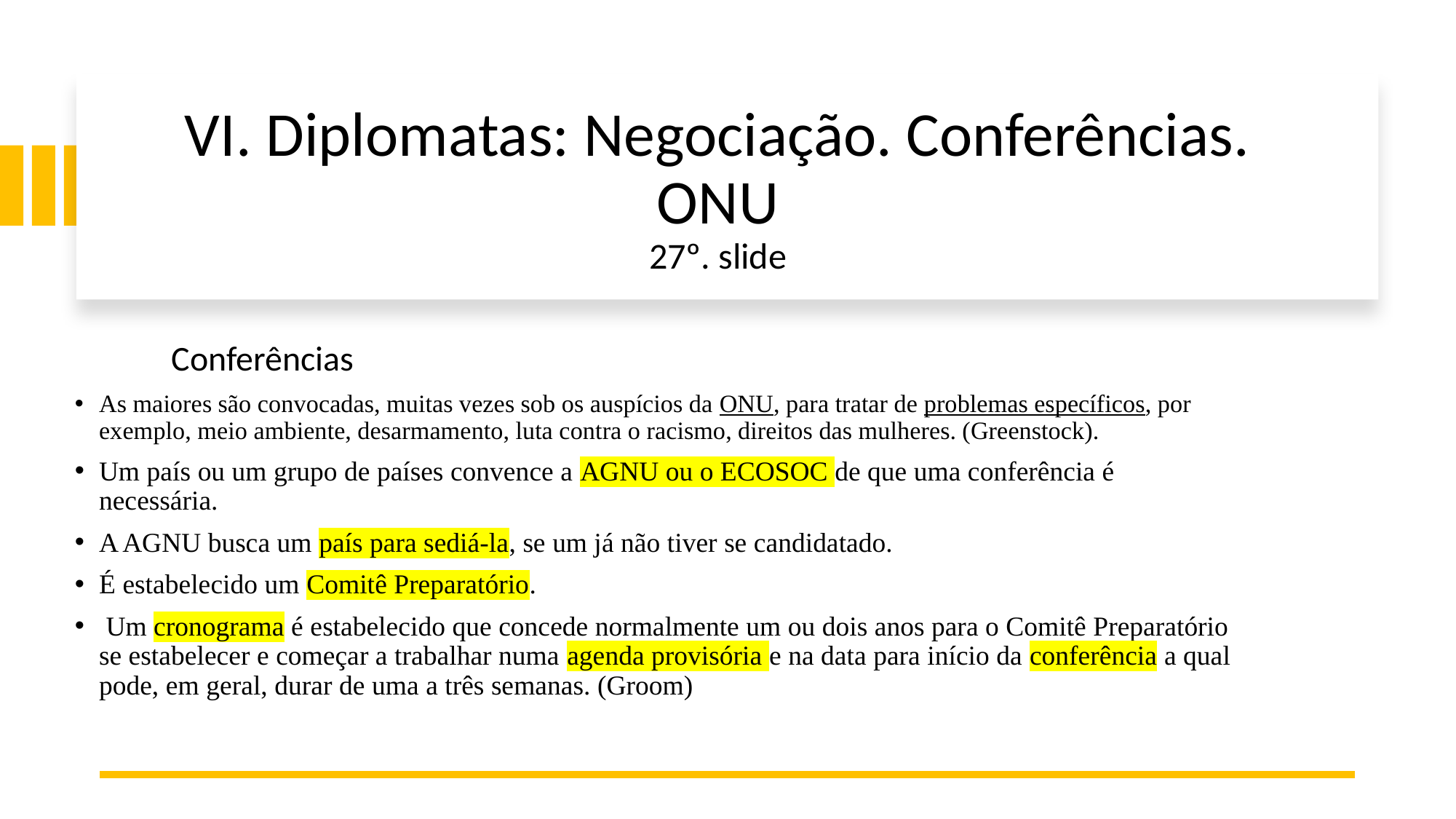

# VI. Diplomatas: Negociação. Conferências. ONU 27º. slide

Conferências
As maiores são convocadas, muitas vezes sob os auspícios da ONU, para tratar de problemas específicos, por exemplo, meio ambiente, desarmamento, luta contra o racismo, direitos das mulheres. (Greenstock).
Um país ou um grupo de países convence a AGNU ou o ECOSOC de que uma conferência é necessária.
A AGNU busca um país para sediá-la, se um já não tiver se candidatado.
É estabelecido um Comitê Preparatório.
 Um cronograma é estabelecido que concede normalmente um ou dois anos para o Comitê Preparatório se estabelecer e começar a trabalhar numa agenda provisória e na data para início da conferência a qual pode, em geral, durar de uma a três semanas. (Groom)